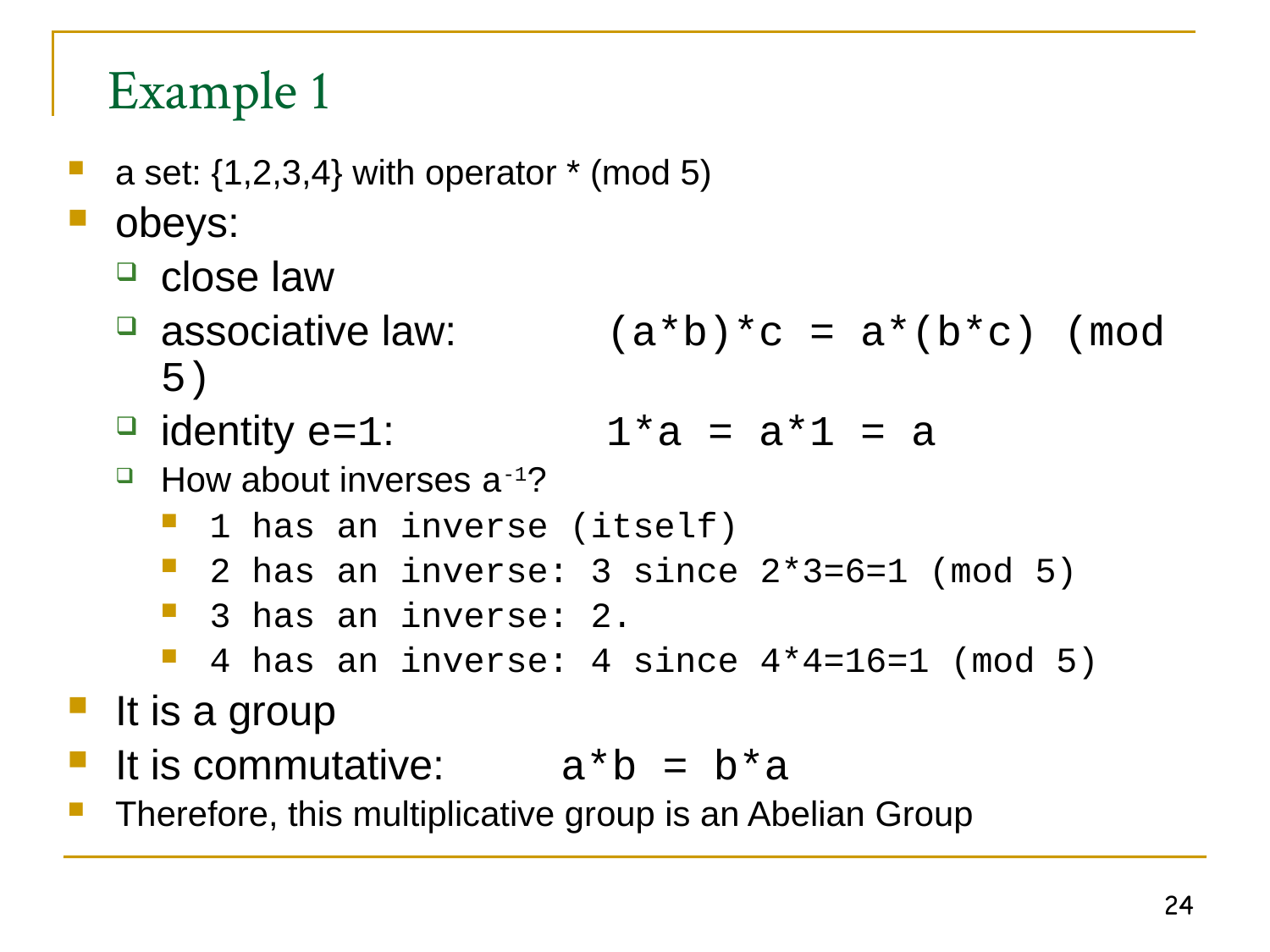

# Example 1
a set: {1,2,3,4} with operator * (mod 5)
obeys:
close law
associative law:	(a*b)*c = a*(b*c) (mod 5)
identity e=1:  	1*a = a*1 = a
How about inverses a-1?
1 has an inverse (itself)
2 has an inverse: 3 since 2*3=6=1 (mod 5)
3 has an inverse: 2.
4 has an inverse: 4 since 4*4=16=1 (mod 5)
It is a group
It is commutative: 	a*b = b*a
Therefore, this multiplicative group is an Abelian Group
24